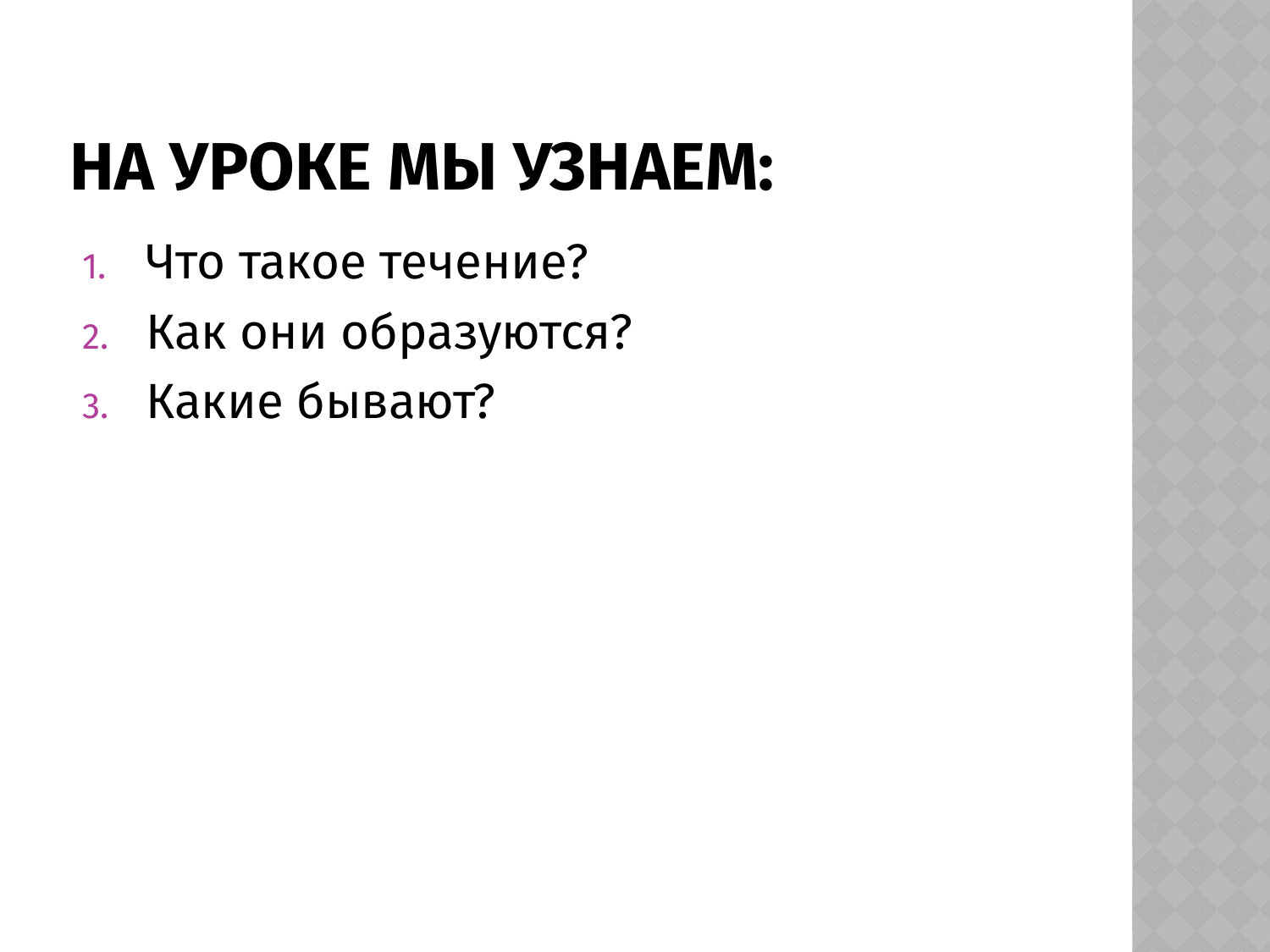

# На уроке мы узнаем:
Что такое течение?
Как они образуются?
Какие бывают?